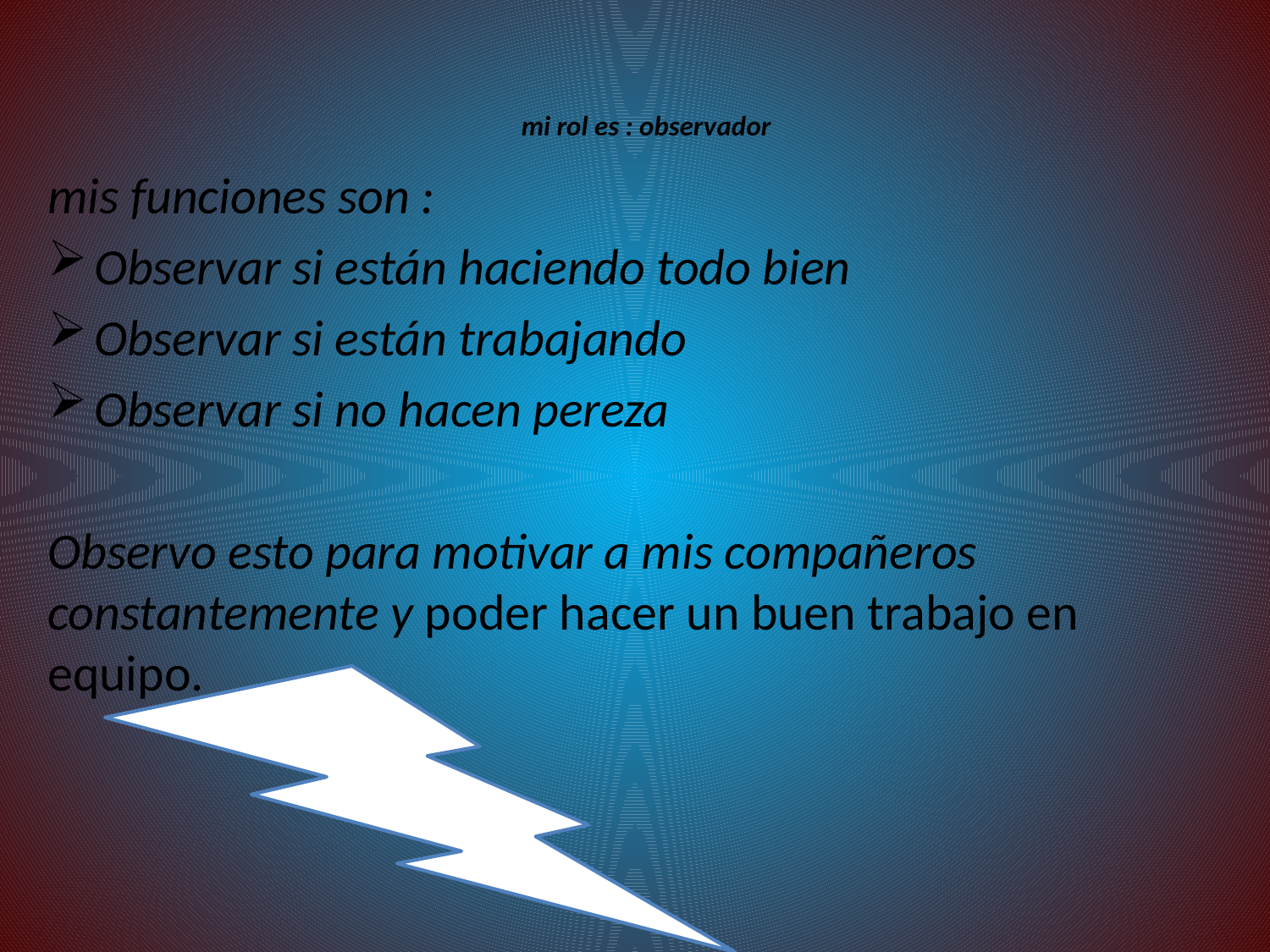

# mi rol es : observador
mis funciones son :
Observar si están haciendo todo bien
Observar si están trabajando
Observar si no hacen pereza

Observo esto para motivar a mis compañeros constantemente y poder hacer un buen trabajo en equipo.